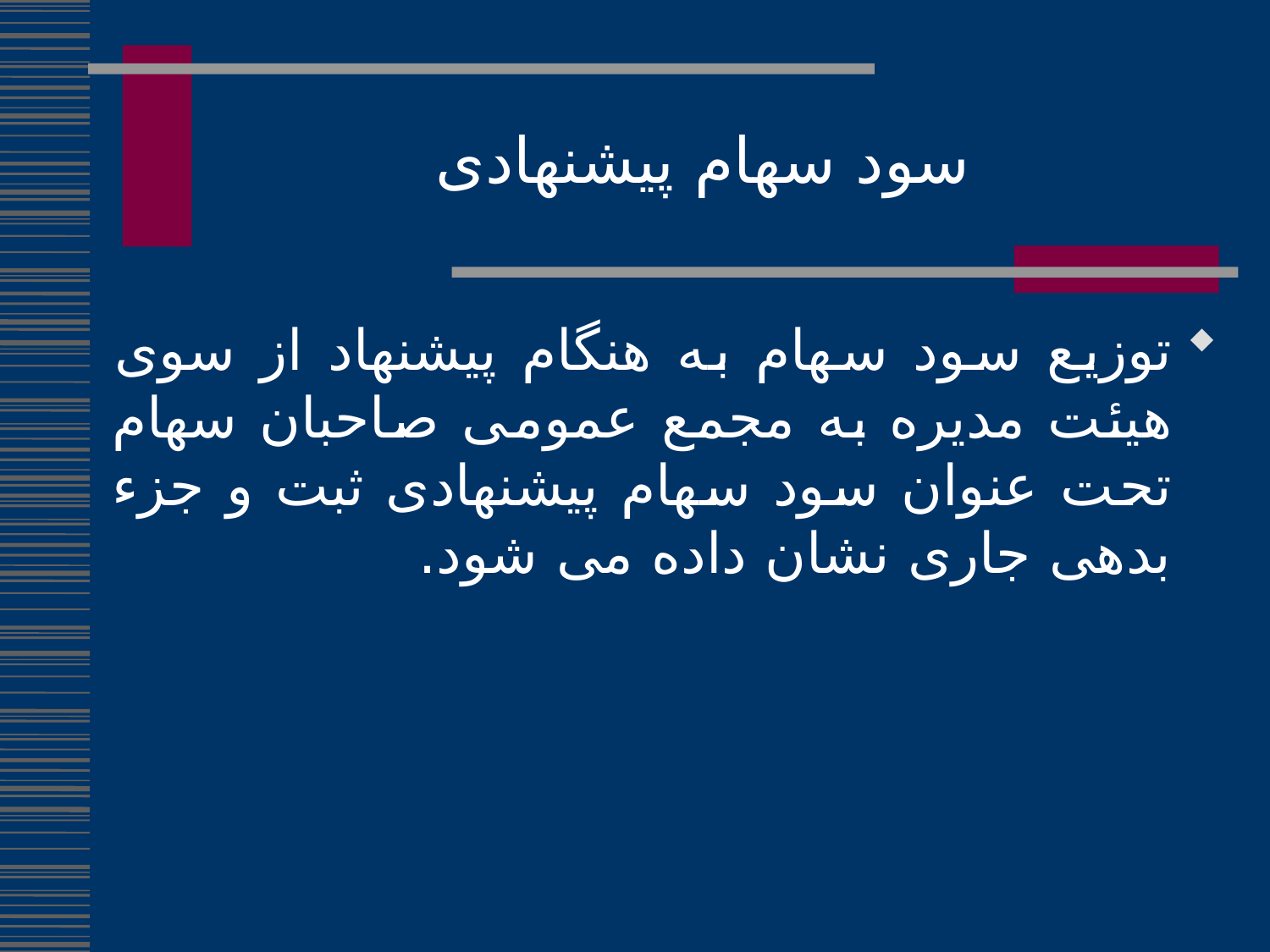

سود سهام پیشنهادی
توزیع سود سهام به هنگام پیشنهاد از سوی هیئت مدیره به مجمع عمومی صاحبان سهام تحت عنوان سود سهام پیشنهادی ثبت و جزء بدهی جاری نشان داده می شود.
106